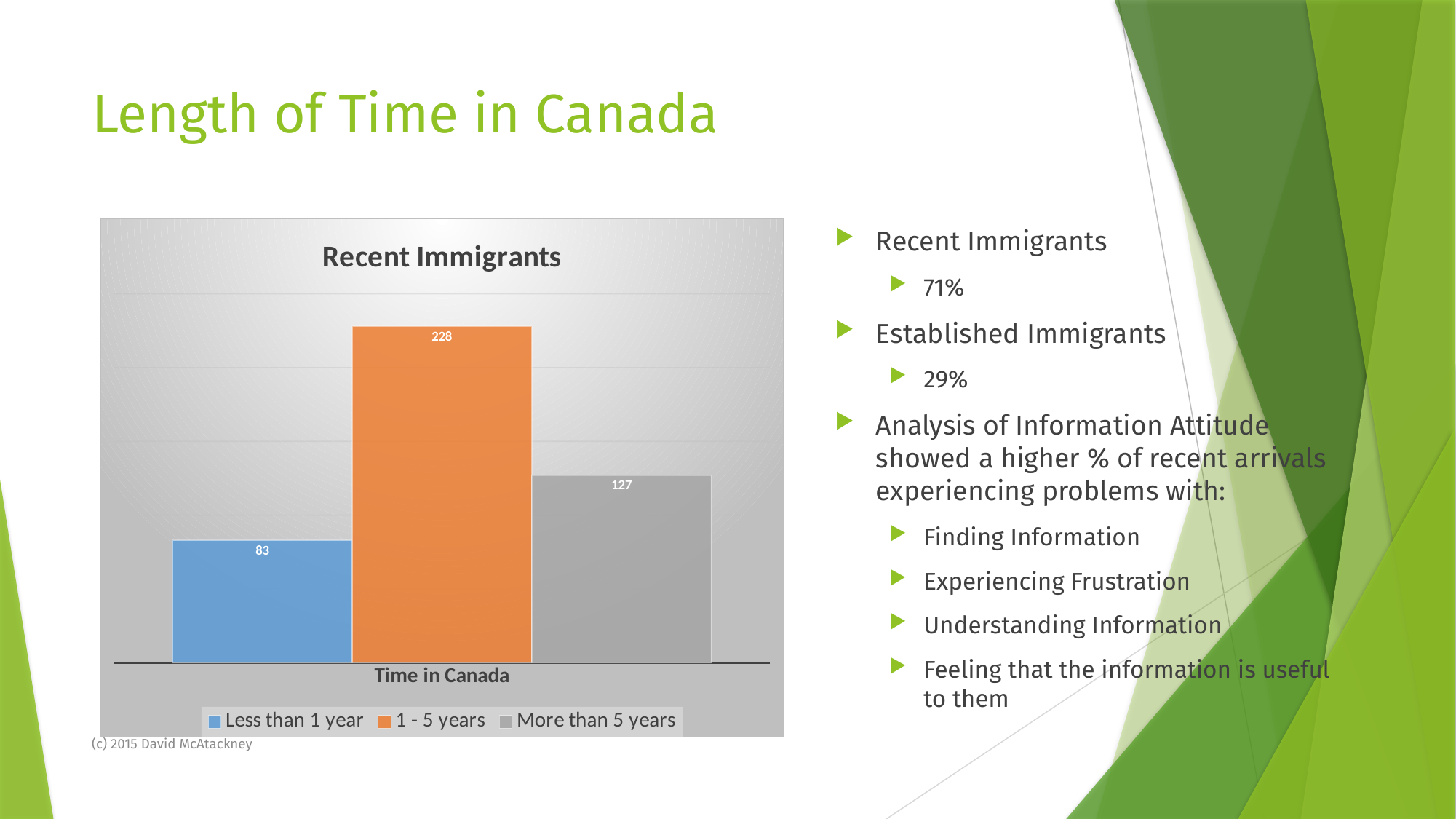

# Length of Time in Canada

### Chart: Recent Immigrants

| Category | Less than 1 year | 1 - 5 years | More than 5 years |
|---|---|---|---|
| Time in Canada | 83.0 | 228.0 | 127.0 |
Recent Immigrants
71%
Established Immigrants
29%
Analysis of Information Attitude showed a higher % of recent arrivals experiencing problems with:
Finding Information
Experiencing Frustration
Understanding Information
Feeling that the information is useful to them

(c) 2015 David McAtackney